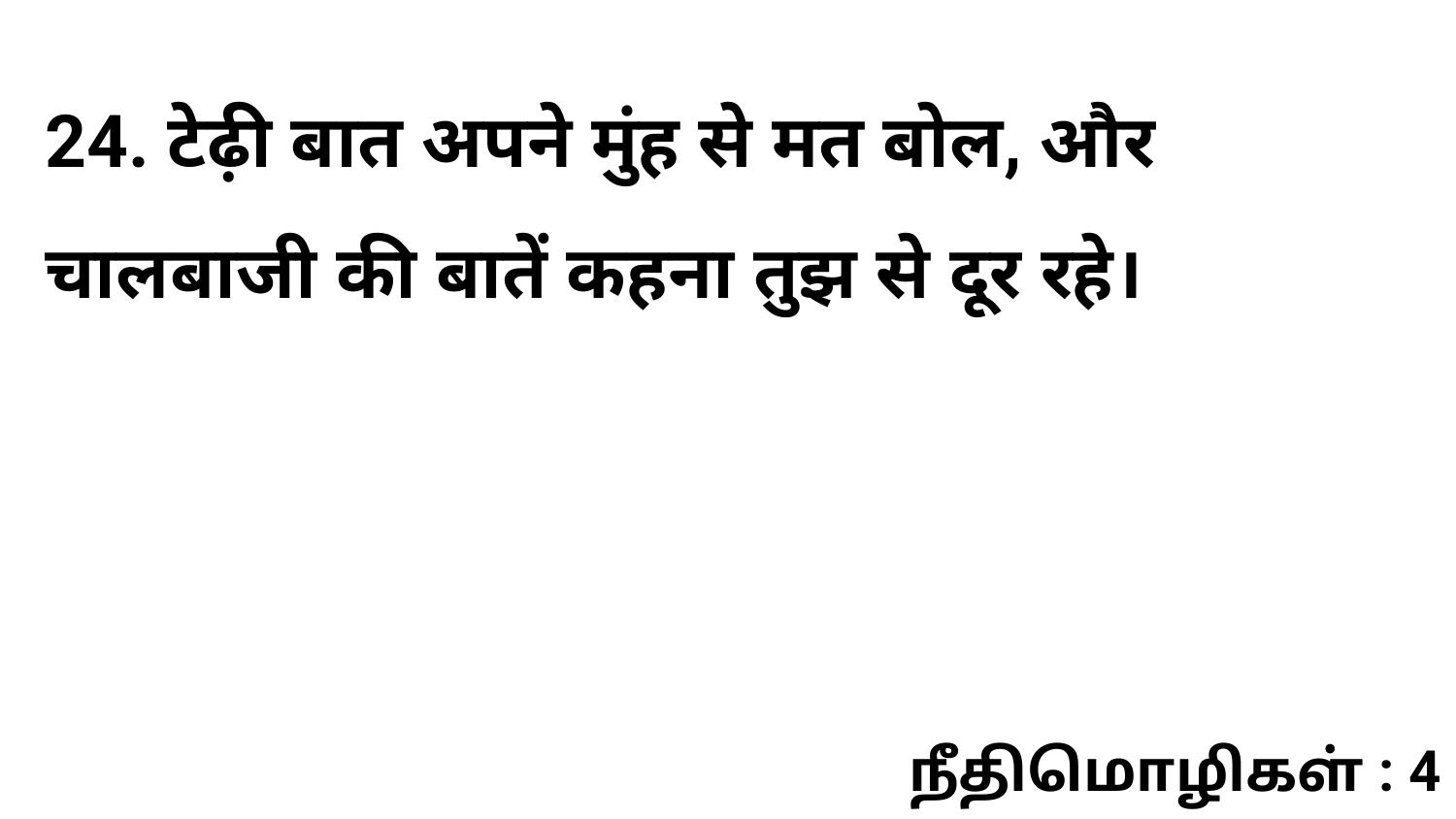

24. टेढ़ी बात अपने मुंह से मत बोल, और चालबाजी की बातें कहना तुझ से दूर रहे।
நீதிமொழிகள் : 4